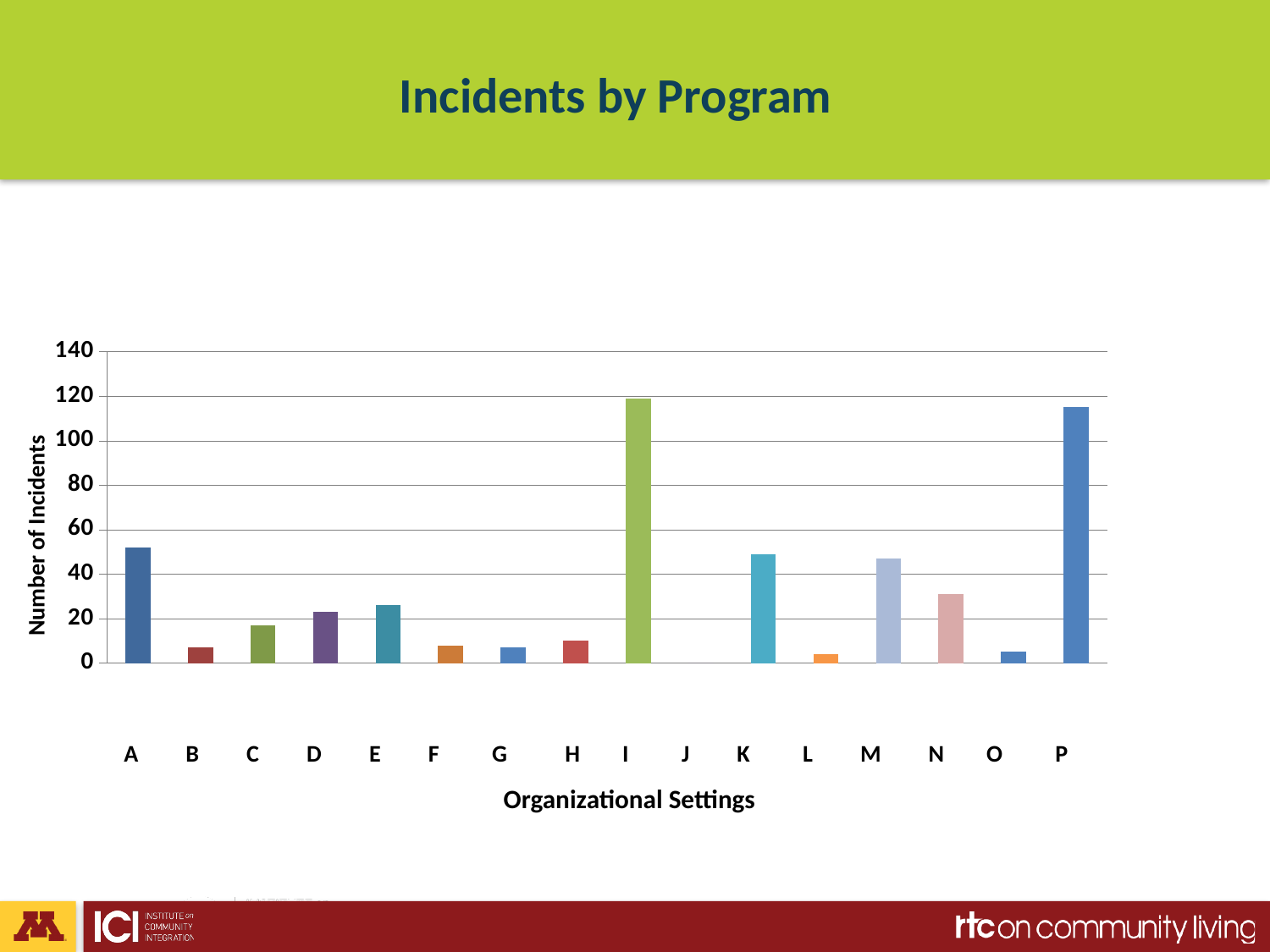

# Incidents by Program

### Chart

| Category |  |
|---|---|
| Arrowhead | 52.0 |
| Berkleley | 7.0 |
| Canosia | 17.0 |
| Deerwood | 23.0 |
| Duncan | 26.0 |
| Haines | 8.0 |
| Lincoln | 7.0 |
| Maple | 10.0 |
| Medin | 119.0 |
| Midway | 0.0 |
| Morris | 49.0 |
| Skyline | 4.0 |
| Thompson | 47.0 |
| Tischer | 31.0 |
| Ugstad | 5.0 |
| Wilderness | 115.0 |
Number of Incidents
A         B         C         D         E         F          G           H        I          J         K          L         M         N        O          P
Organizational Settings